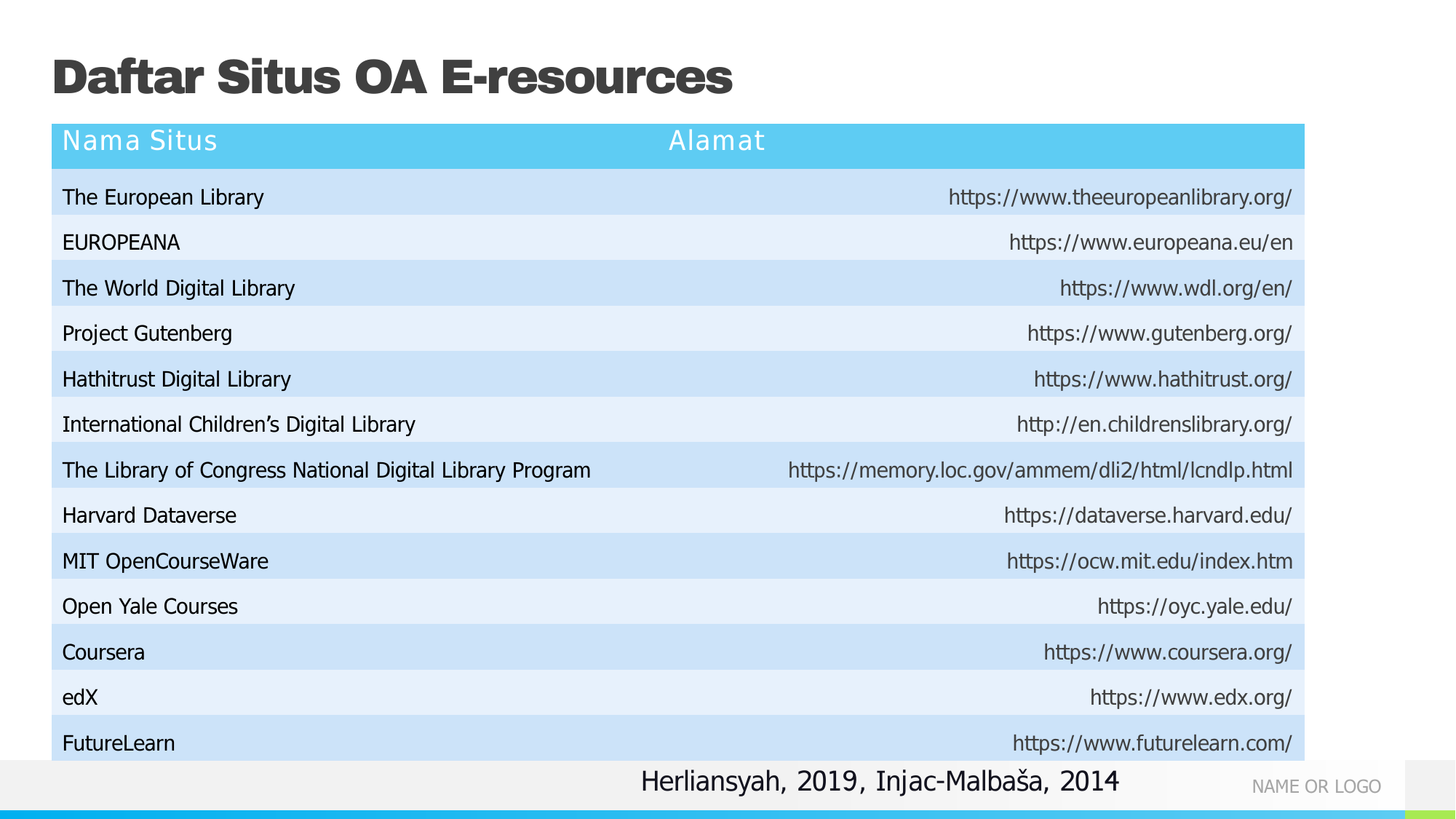

# Daftar Situs OA E-resources
| Nama Situs | Alamat |
| --- | --- |
| The European Library | https://www.theeuropeanlibrary.org/ |
| EUROPEANA | https://www.europeana.eu/en |
| The World Digital Library | https://www.wdl.org/en/ |
| Project Gutenberg | https://www.gutenberg.org/ |
| Hathitrust Digital Library | https://www.hathitrust.org/ |
| International Children’s Digital Library | http://en.childrenslibrary.org/ |
| The Library of Congress National Digital Library Program | https://memory.loc.gov/ammem/dli2/html/lcndlp.html |
| Harvard Dataverse | https://dataverse.harvard.edu/ |
| MIT OpenCourseWare | https://ocw.mit.edu/index.htm |
| Open Yale Courses | https://oyc.yale.edu/ |
| Coursera | https://www.coursera.org/ |
| edX | https://www.edx.org/ |
| FutureLearn | https://www.futurelearn.com/ |
20
Herliansyah, 2019	, Injac-Malbaša, 2014